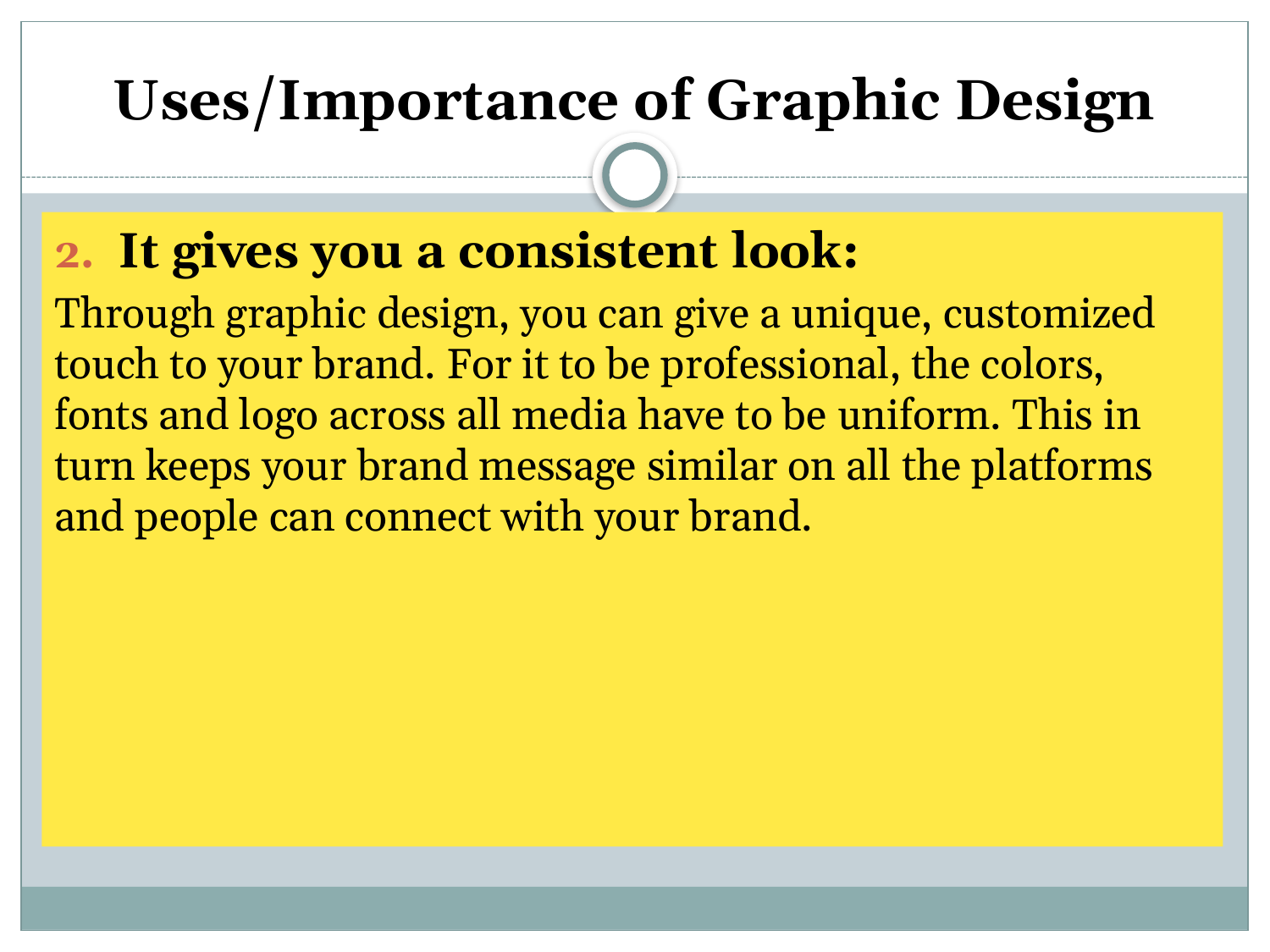

# Uses/Importance of Graphic Design
It gives you a consistent look:
Through graphic design, you can give a unique, customized touch to your brand. For it to be professional, the colors, fonts and logo across all media have to be uniform. This in turn keeps your brand message similar on all the platforms and people can connect with your brand.